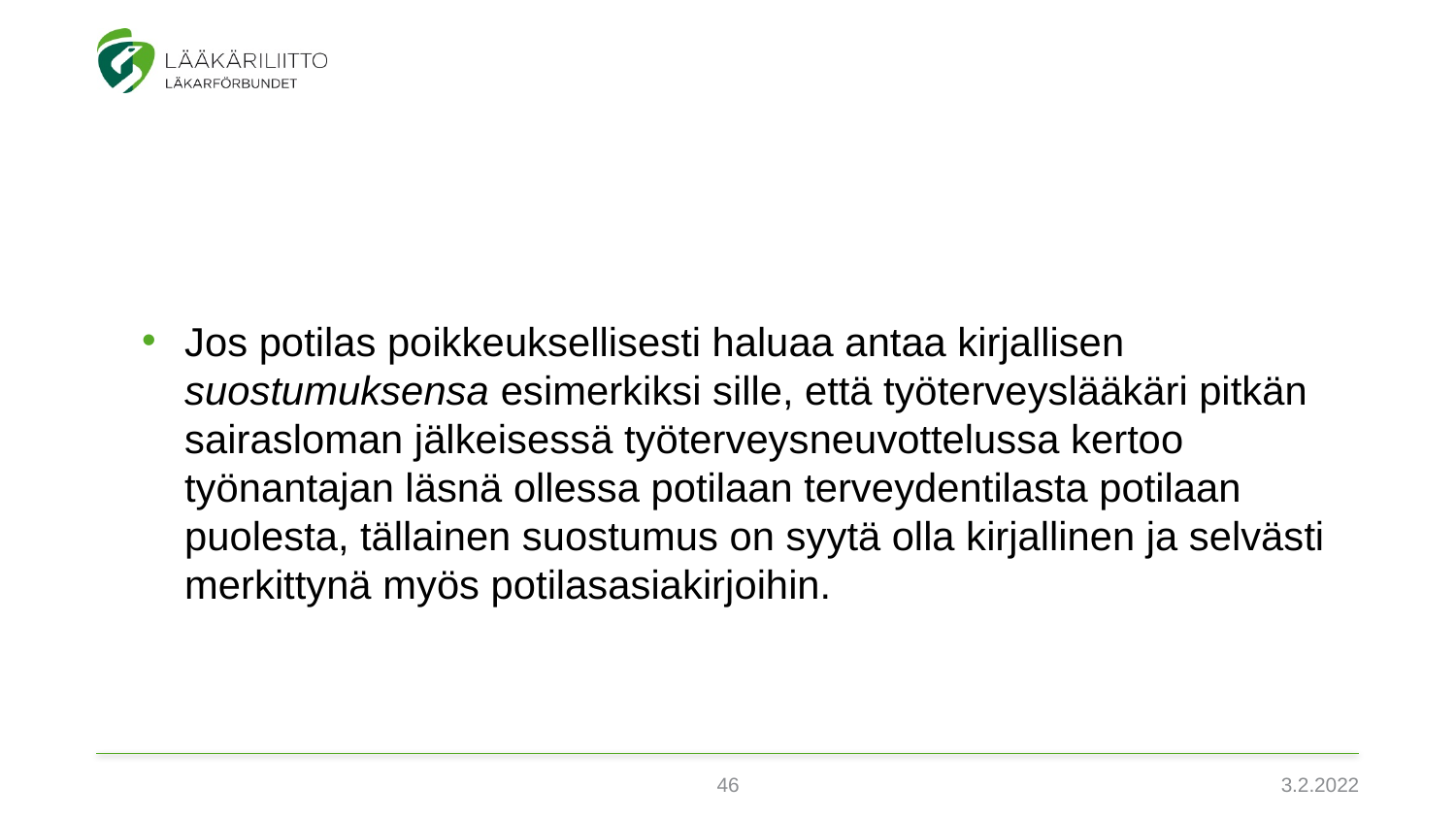

Jos potilas poikkeuksellisesti haluaa antaa kirjallisen suostumuksensa esimerkiksi sille, että työterveyslääkäri pitkän sairasloman jälkeisessä työterveysneuvottelussa kertoo työnantajan läsnä ollessa potilaan terveydentilasta potilaan puolesta, tällainen suostumus on syytä olla kirjallinen ja selvästi merkittynä myös potilasasiakirjoihin.
46
3.2.2022